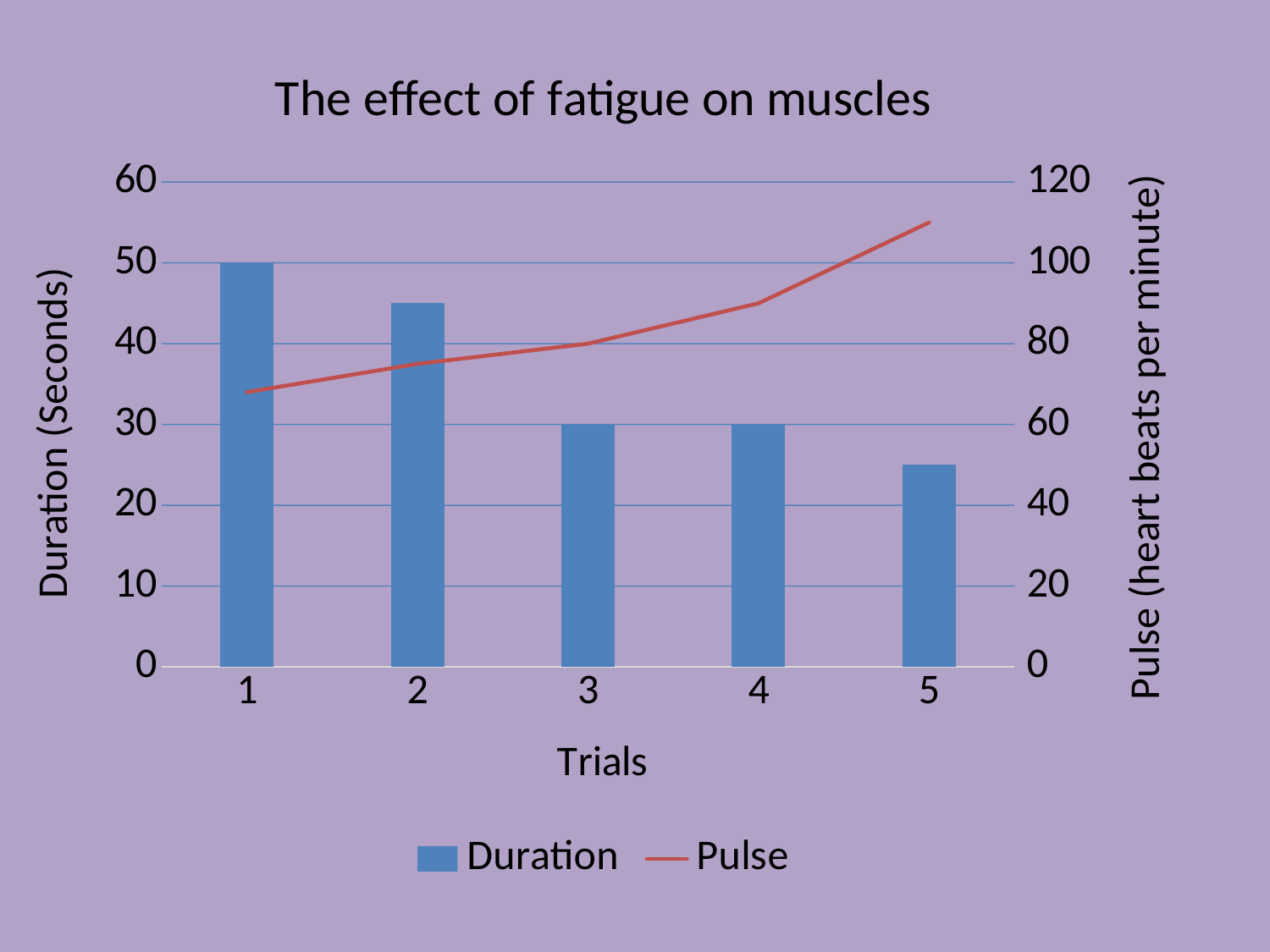

### Chart: The effect of fatigue on muscles

| Category | Duration | Pulse |
|---|---|---|
#